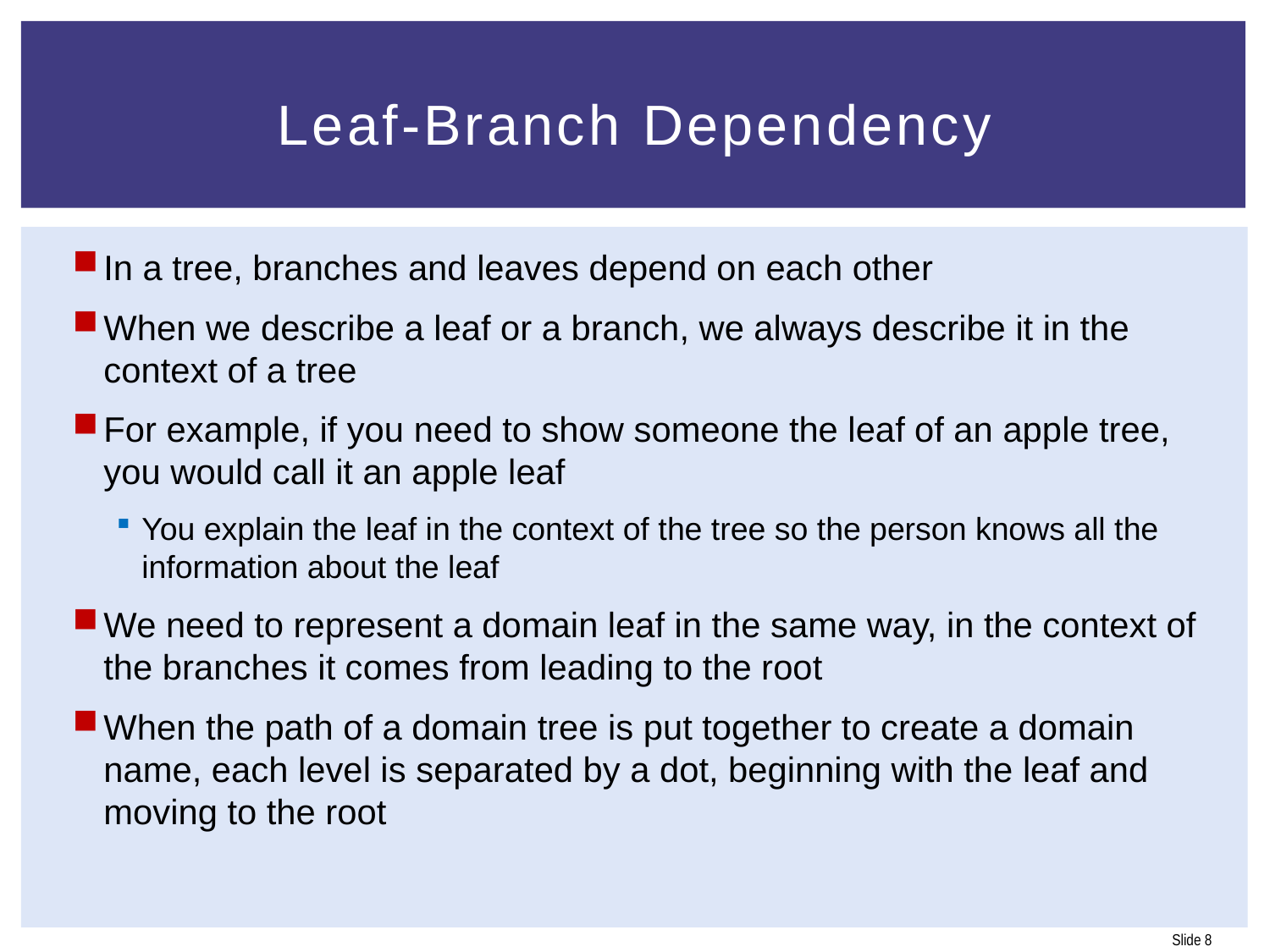

# Leaf-Branch Dependency
In a tree, branches and leaves depend on each other
When we describe a leaf or a branch, we always describe it in the context of a tree
For example, if you need to show someone the leaf of an apple tree, you would call it an apple leaf
You explain the leaf in the context of the tree so the person knows all the information about the leaf
We need to represent a domain leaf in the same way, in the context of the branches it comes from leading to the root
When the path of a domain tree is put together to create a domain name, each level is separated by a dot, beginning with the leaf and moving to the root